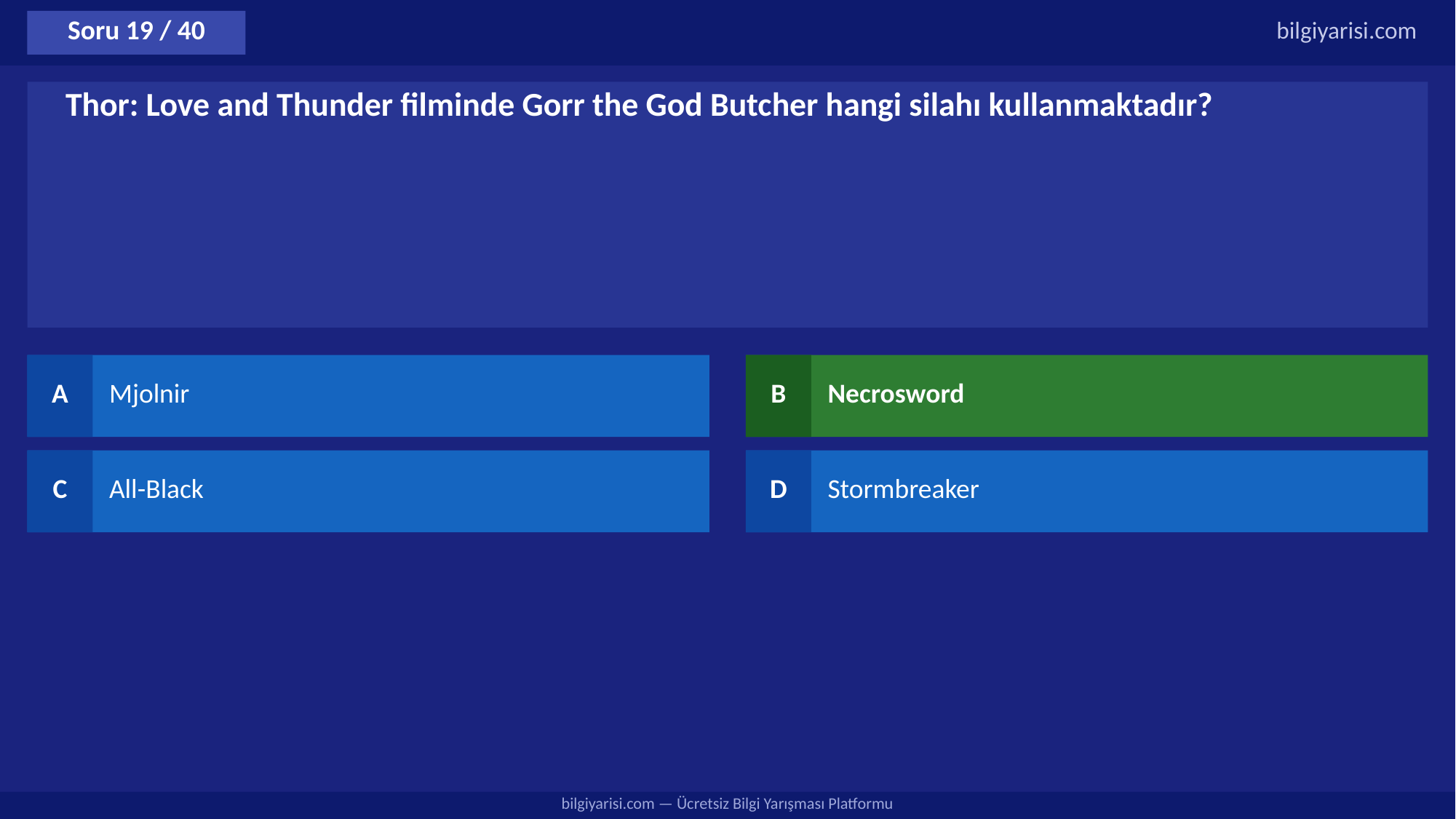

Soru 19 / 40
bilgiyarisi.com

Thor: Love and Thunder filminde Gorr the God Butcher hangi silahı kullanmaktadır?

A
Mjolnir

B
Necrosword

C
All-Black

D
Stormbreaker
bilgiyarisi.com — Ücretsiz Bilgi Yarışması Platformu